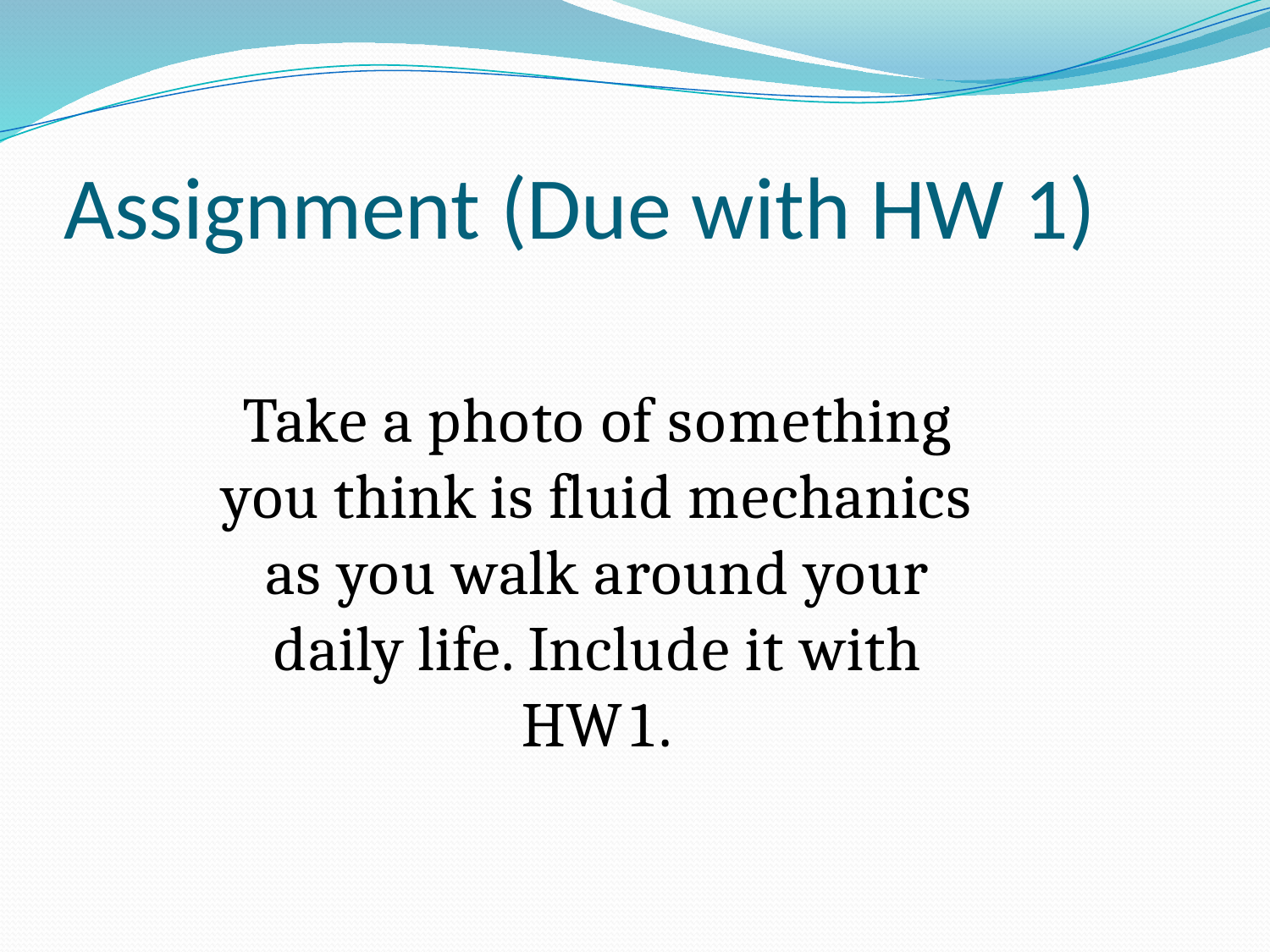

# Assignment (Due with HW 1)
Take a photo of something you think is fluid mechanics as you walk around your daily life. Include it with HW1.